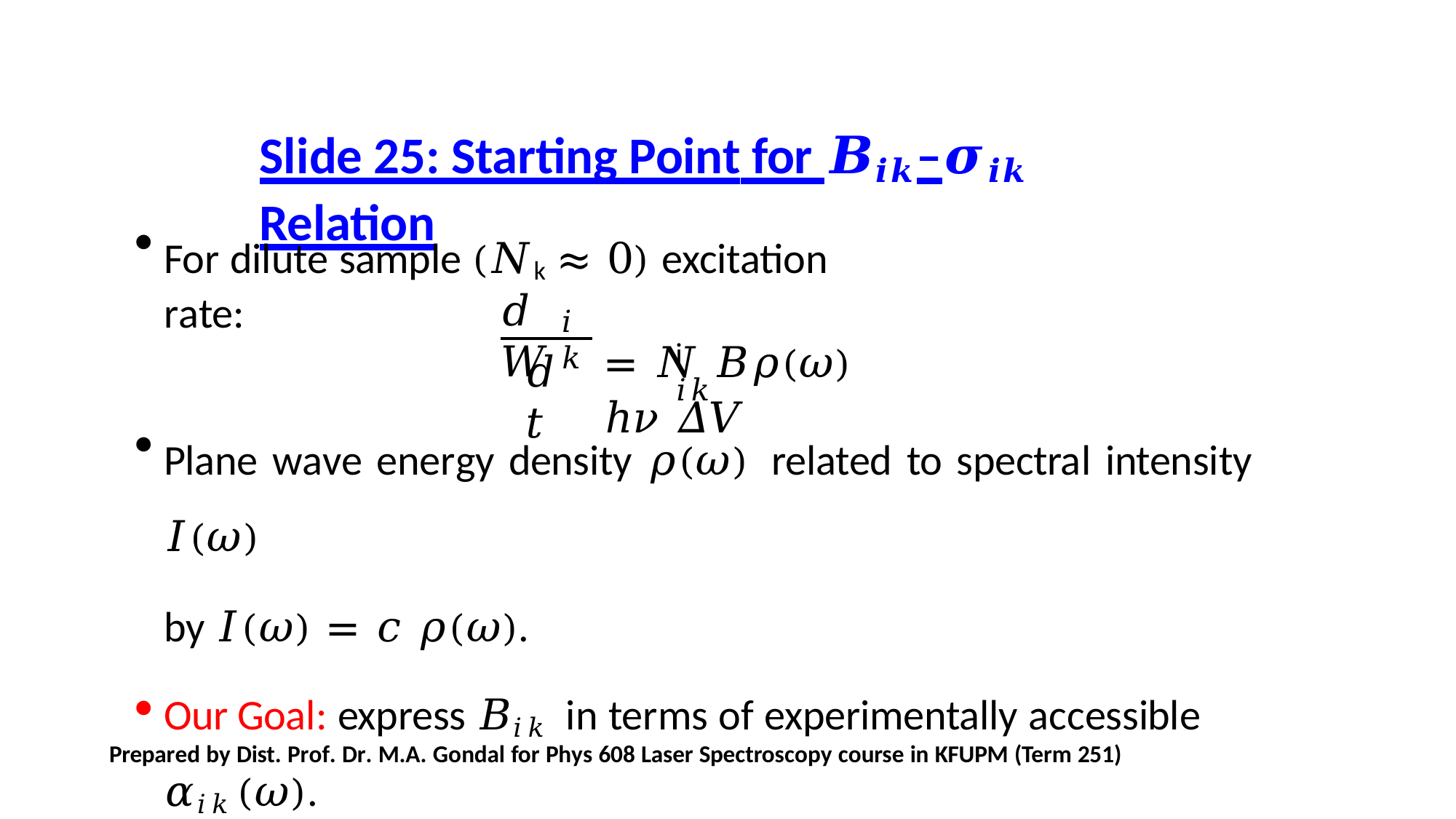

Slide 25: Starting Point for 𝑩𝒊𝒌–𝝈𝒊𝒌 Relation
For dilute sample (𝑁k  ≈ 0) excitation rate:
𝑑𝑊
𝑖𝑘
= 𝑁 𝐵	𝜌(𝜔) ℎ𝜈 𝛥𝑉
i	𝑖𝑘

𝑑𝑡
Plane wave energy density 𝜌(𝜔)  related to spectral intensity 𝐼(𝜔)
by 𝐼(𝜔) = 𝑐 𝜌(𝜔).
Our Goal: express 𝐵𝑖𝑘  in terms of experimentally accessible 𝛼𝑖𝑘(𝜔).
---
Prepared by Dist. Prof. Dr. M.A. Gondal for Phys 608 Laser Spectroscopy course in KFUPM (Term 251)